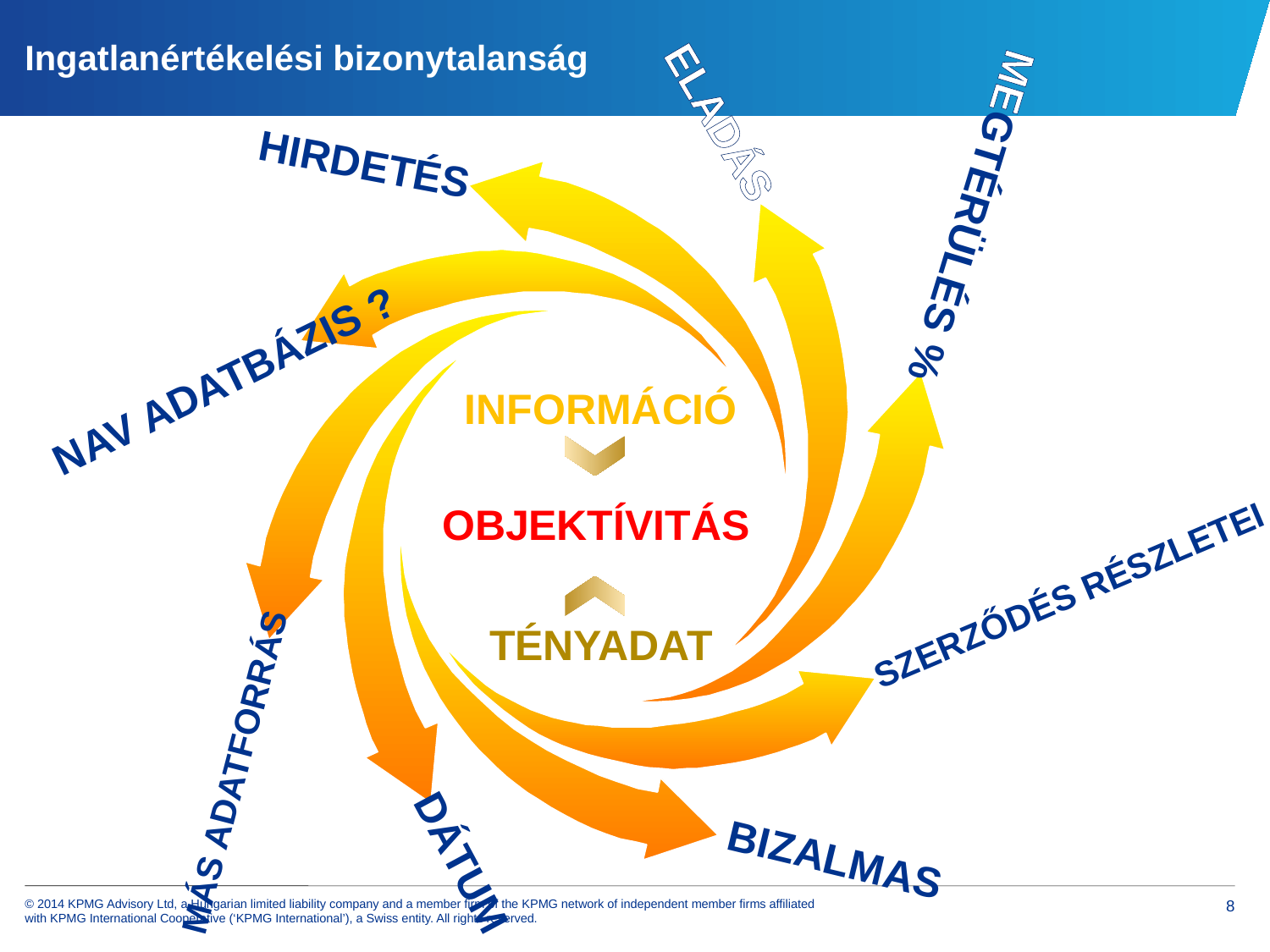

# Ingatlanértékelési bizonytalanság
eladás
 hirdetés

 megtérülés %
 nav ADATBÁZIS ?
 információ

 objektívitás
 Szerződés RÉSZLETEI

 tényadat
  MÁS ADATFORRÁS
 bizalmas
Dátum